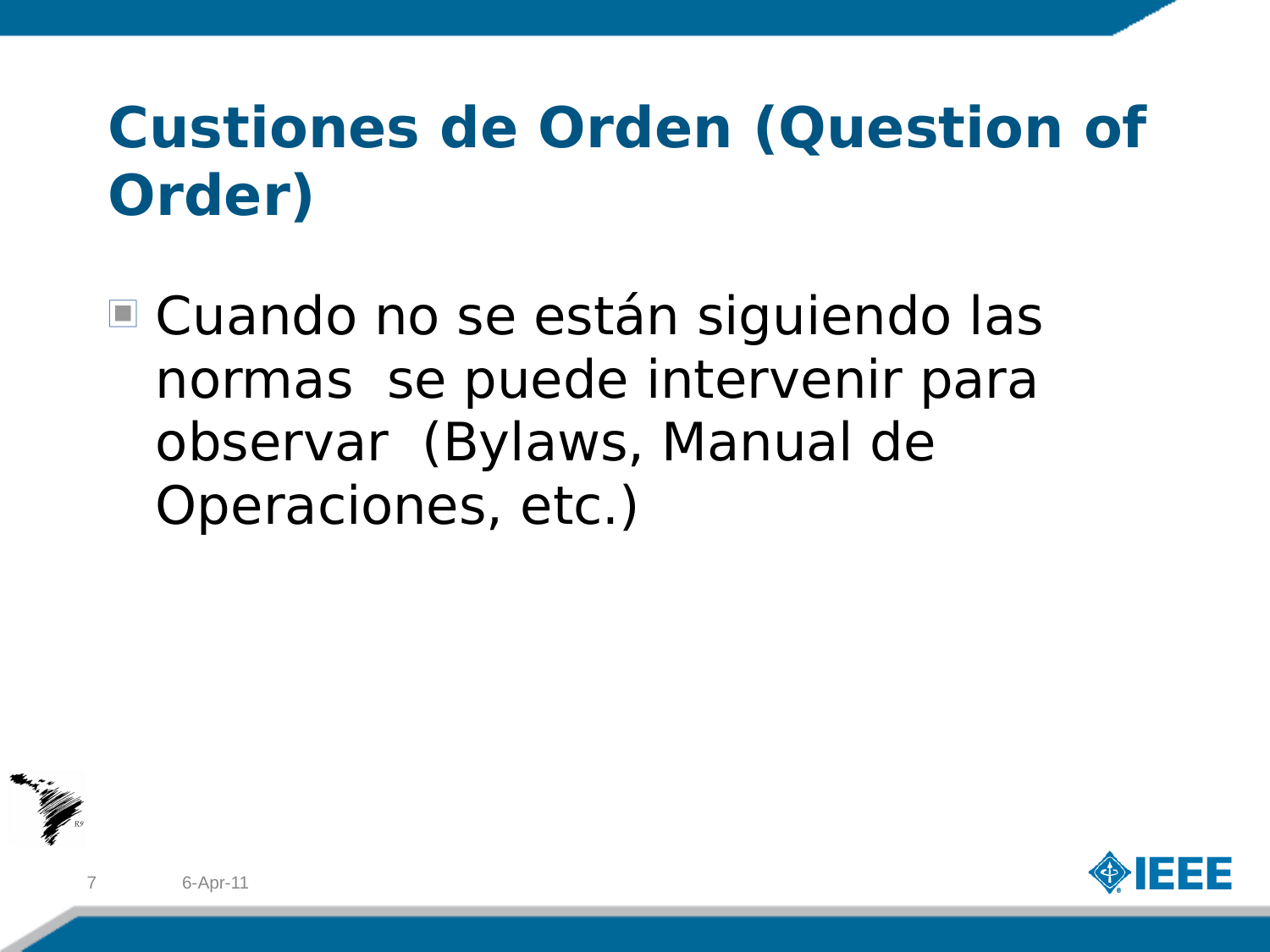

# Custiones de Orden (Question of Order)
Cuando no se están siguiendo las normas  se puede intervenir para observar  (Bylaws, Manual de Operaciones, etc.)

7
6-Apr-11